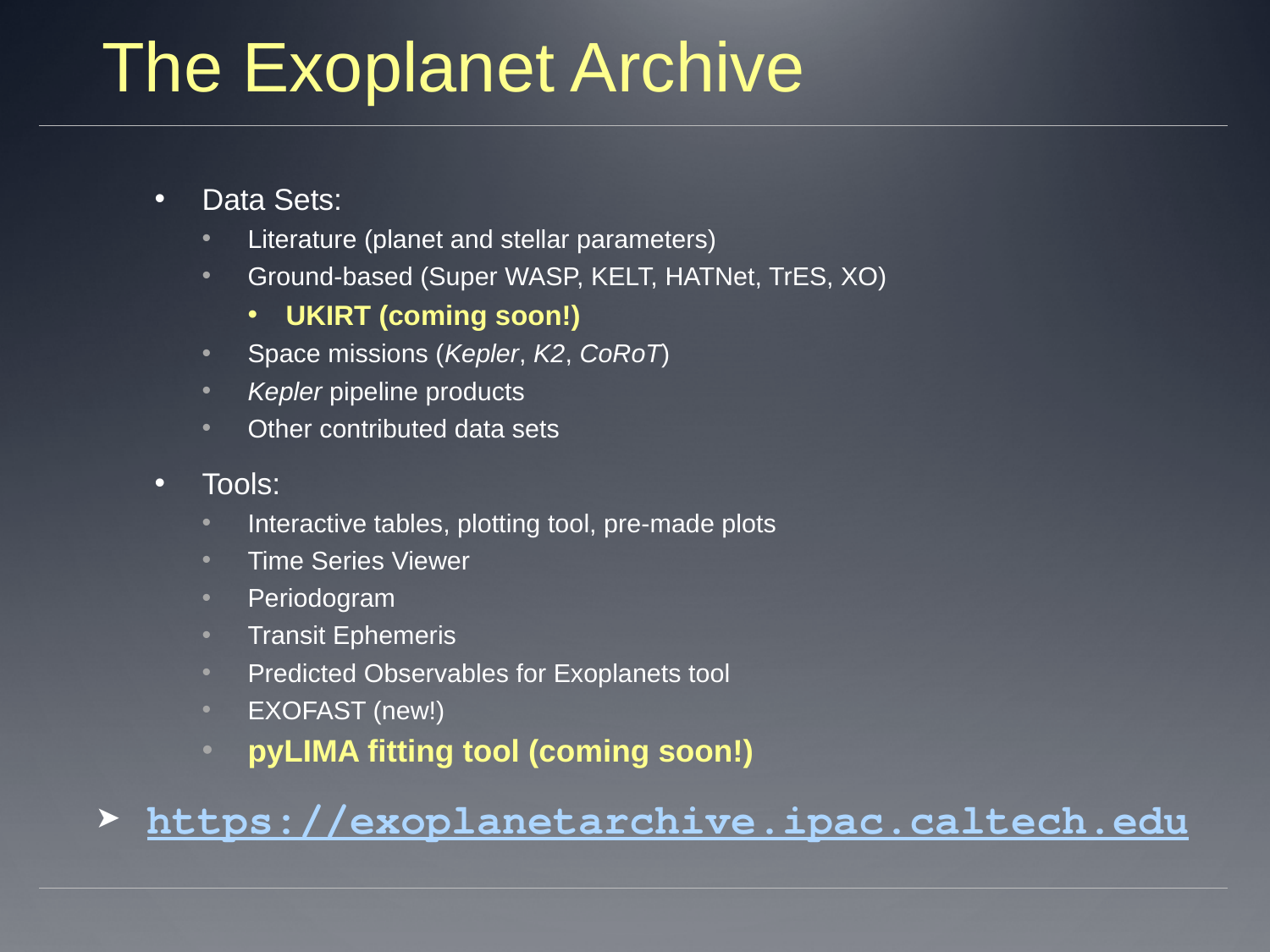

# The Exoplanet Archive

Data Sets:
Literature (planet and stellar parameters)
Ground-based (Super WASP, KELT, HATNet, TrES, XO)
UKIRT (coming soon!)
Space missions (Kepler, K2, CoRoT)
Kepler pipeline products
Other contributed data sets
Tools:
Interactive tables, plotting tool, pre-made plots
Time Series Viewer
Periodogram
Transit Ephemeris
Predicted Observables for Exoplanets tool
EXOFAST (new!)
pyLIMA fitting tool (coming soon!)

➤ https://exoplanetarchive.ipac.caltech.edu